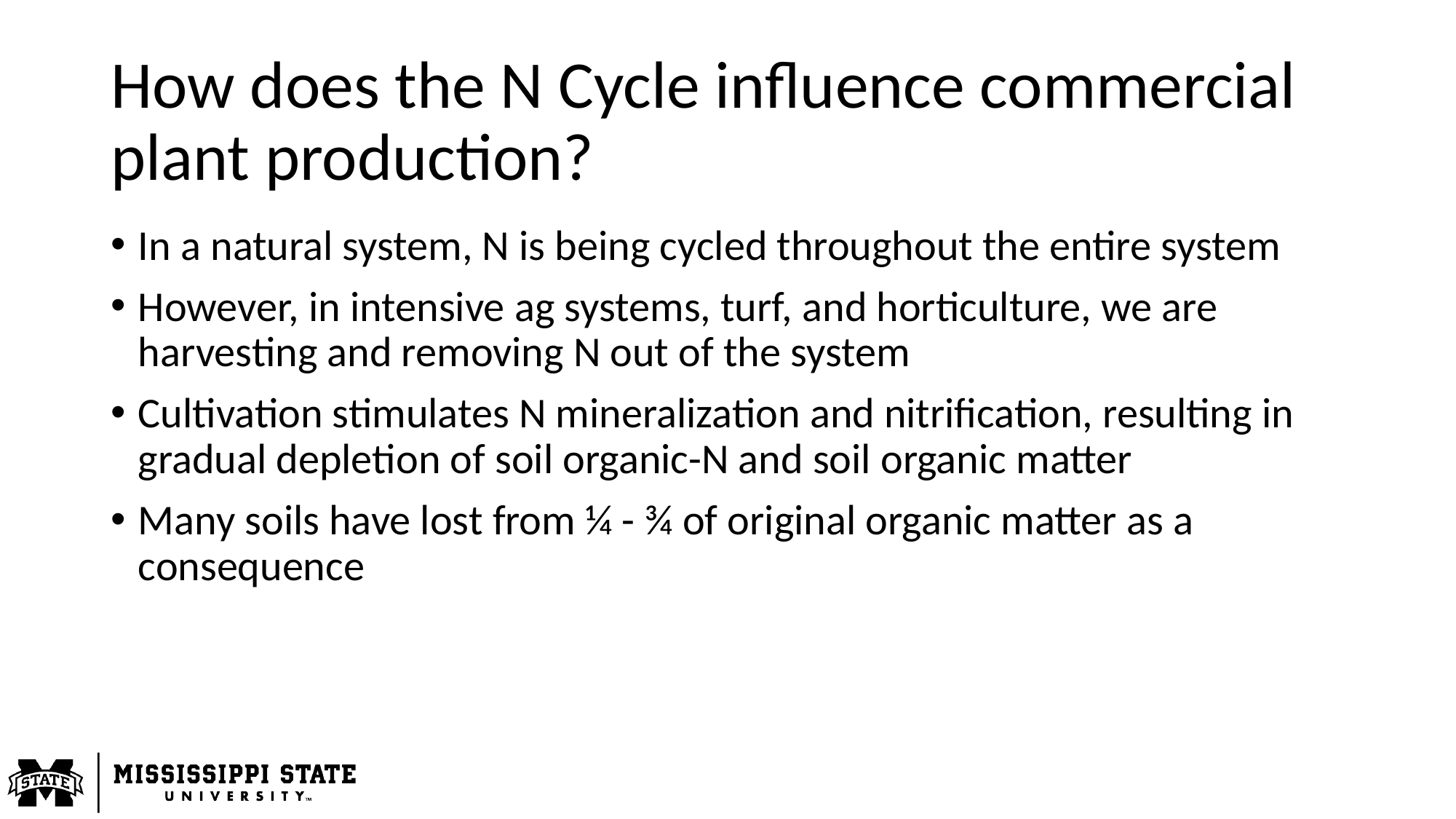

# How does the N Cycle influence commercial plant production?
In a natural system, N is being cycled throughout the entire system
However, in intensive ag systems, turf, and horticulture, we are harvesting and removing N out of the system
Cultivation stimulates N mineralization and nitrification, resulting in gradual depletion of soil organic-N and soil organic matter
Many soils have lost from ¼ - ¾ of original organic matter as a consequence